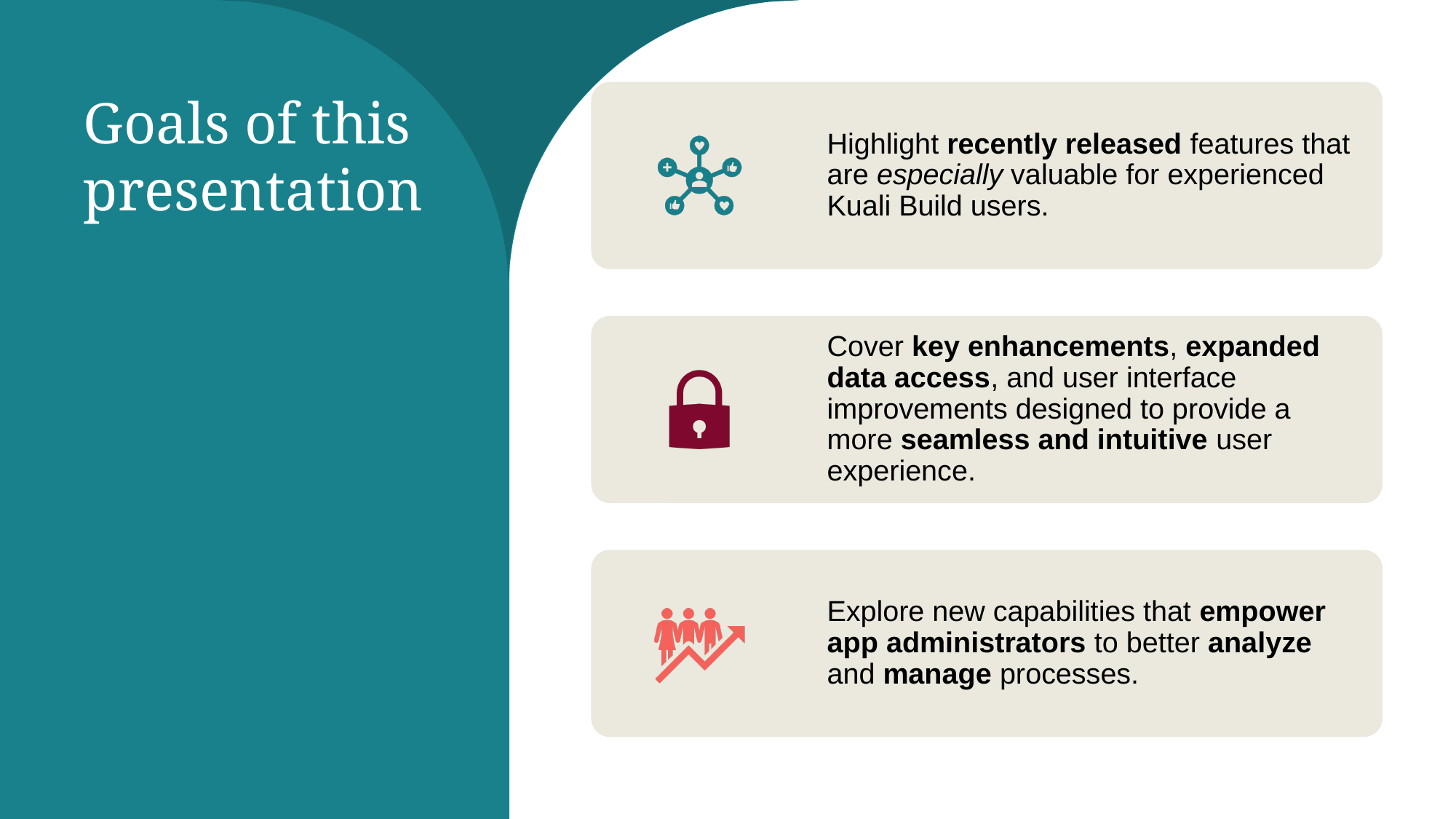

# Goals of this presentation
Highlight recently released features that are especially valuable for experienced Kuali Build users.
Cover key enhancements, expanded data access, and user interface improvements designed to provide a more seamless and intuitive user experience.
Explore new capabilities that empower app administrators to better analyze and manage processes.

2